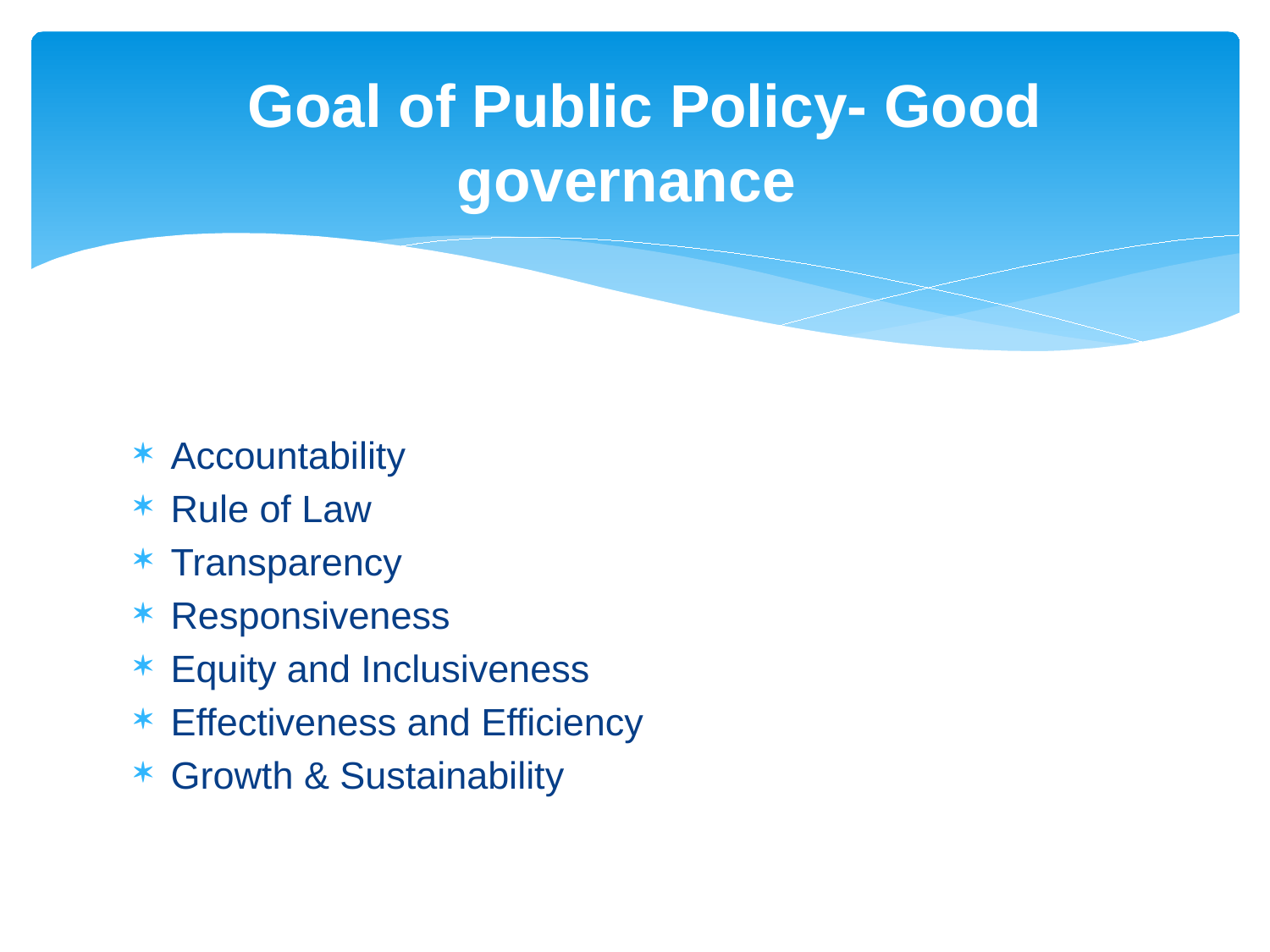

# Goal of Public Policy- Good governance

Accountability
Rule of Law
Transparency
Responsiveness
Equity and Inclusiveness
Effectiveness and Efficiency
Growth & Sustainability